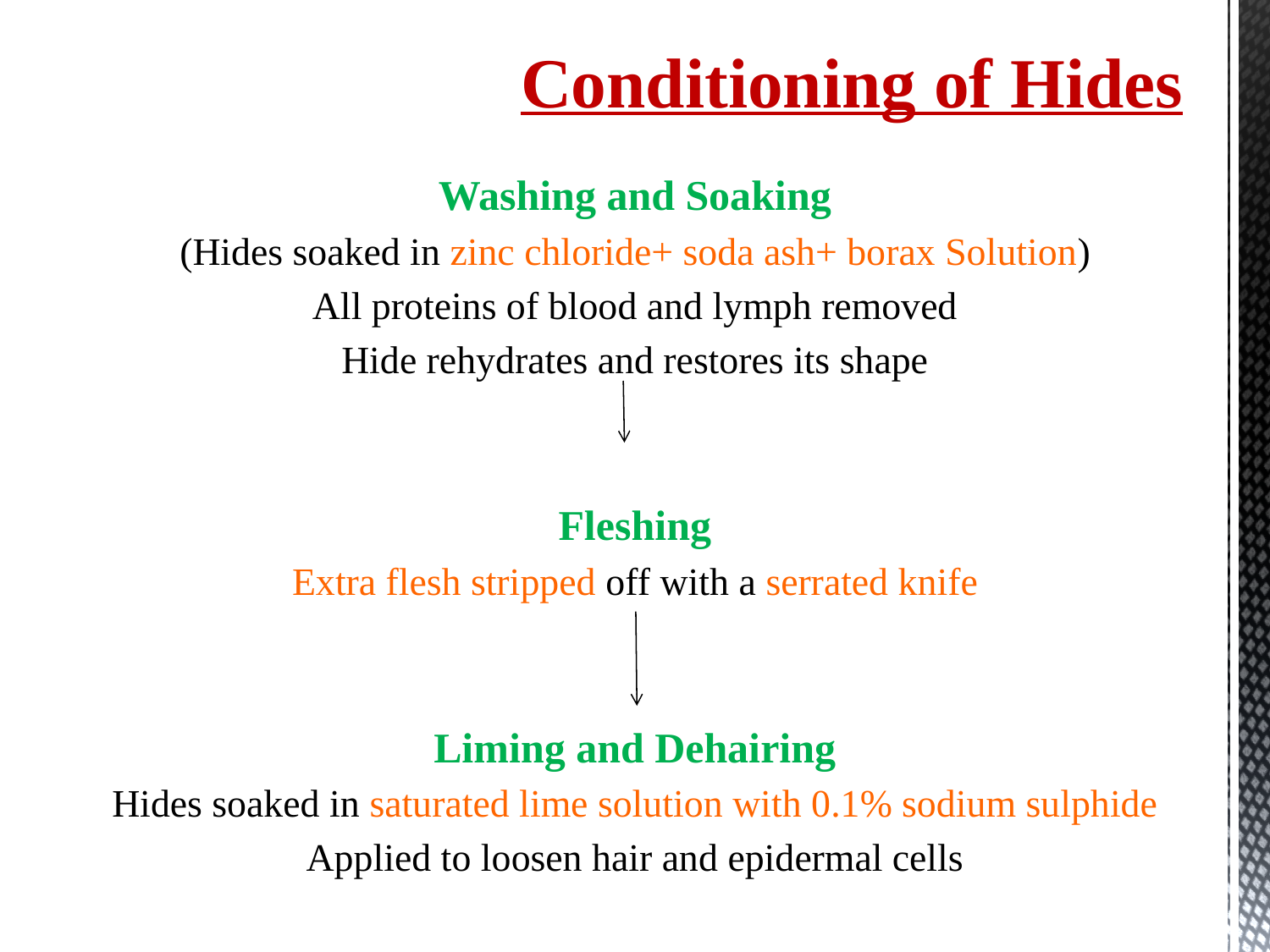

# Conditioning of Hides
Washing and Soaking
(Hides soaked in zinc chloride+ soda ash+ borax Solution)
All proteins of blood and lymph removed
Hide rehydrates and restores its shape

Fleshing
Extra flesh stripped off with a serrated knife

Liming and Dehairing
Hides soaked in saturated lime solution with 0.1% sodium sulphide
Applied to loosen hair and epidermal cells